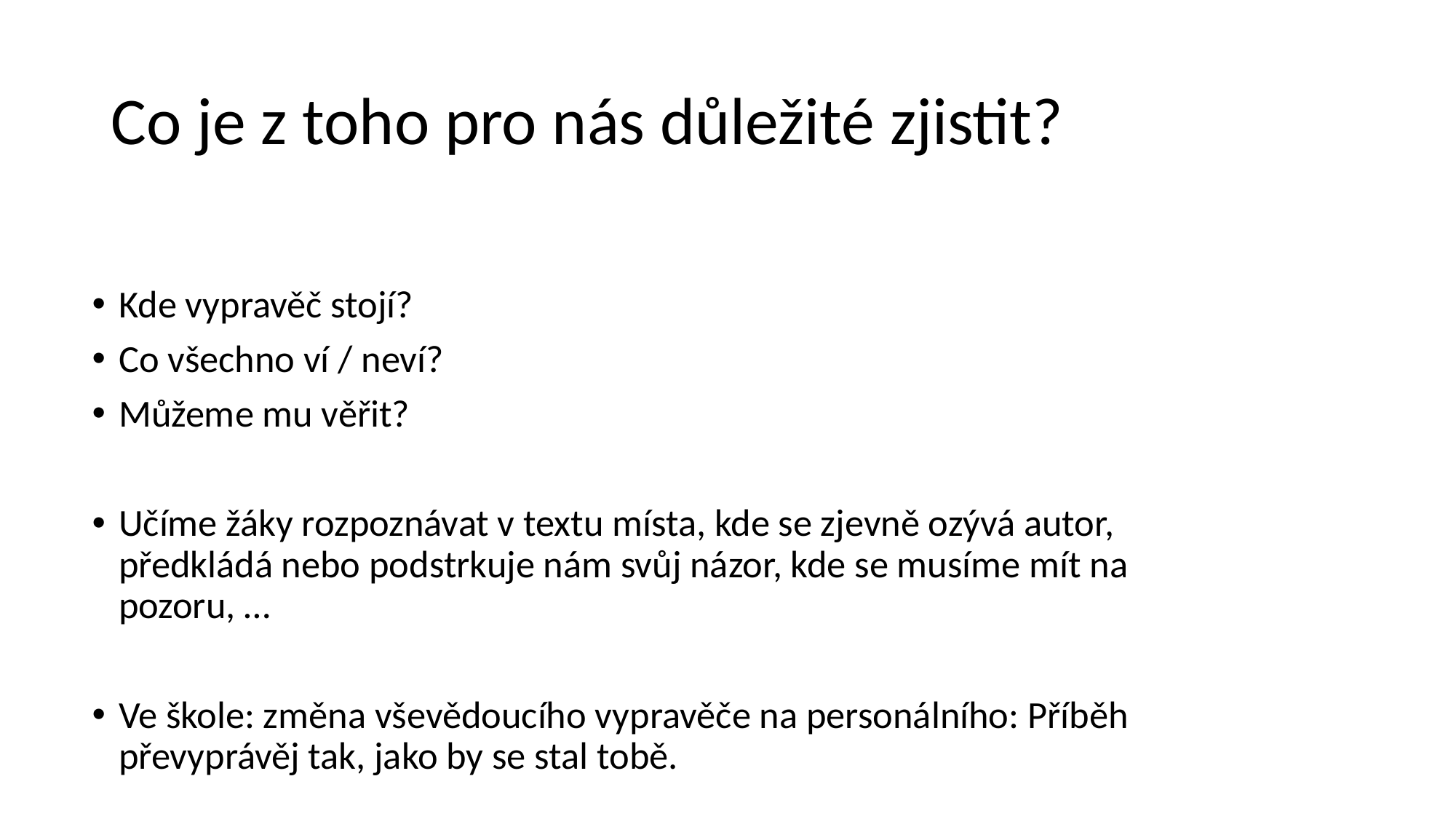

# Co je z toho pro nás důležité zjistit?
Kde vypravěč stojí?
Co všechno ví / neví?
Můžeme mu věřit?

Učíme žáky rozpoznávat v textu místa, kde se zjevně ozývá autor, předkládá nebo podstrkuje nám svůj názor, kde se musíme mít na pozoru, …

Ve škole: změna vševědoucího vypravěče na personálního: Příběh převyprávěj tak, jako by se stal tobě.